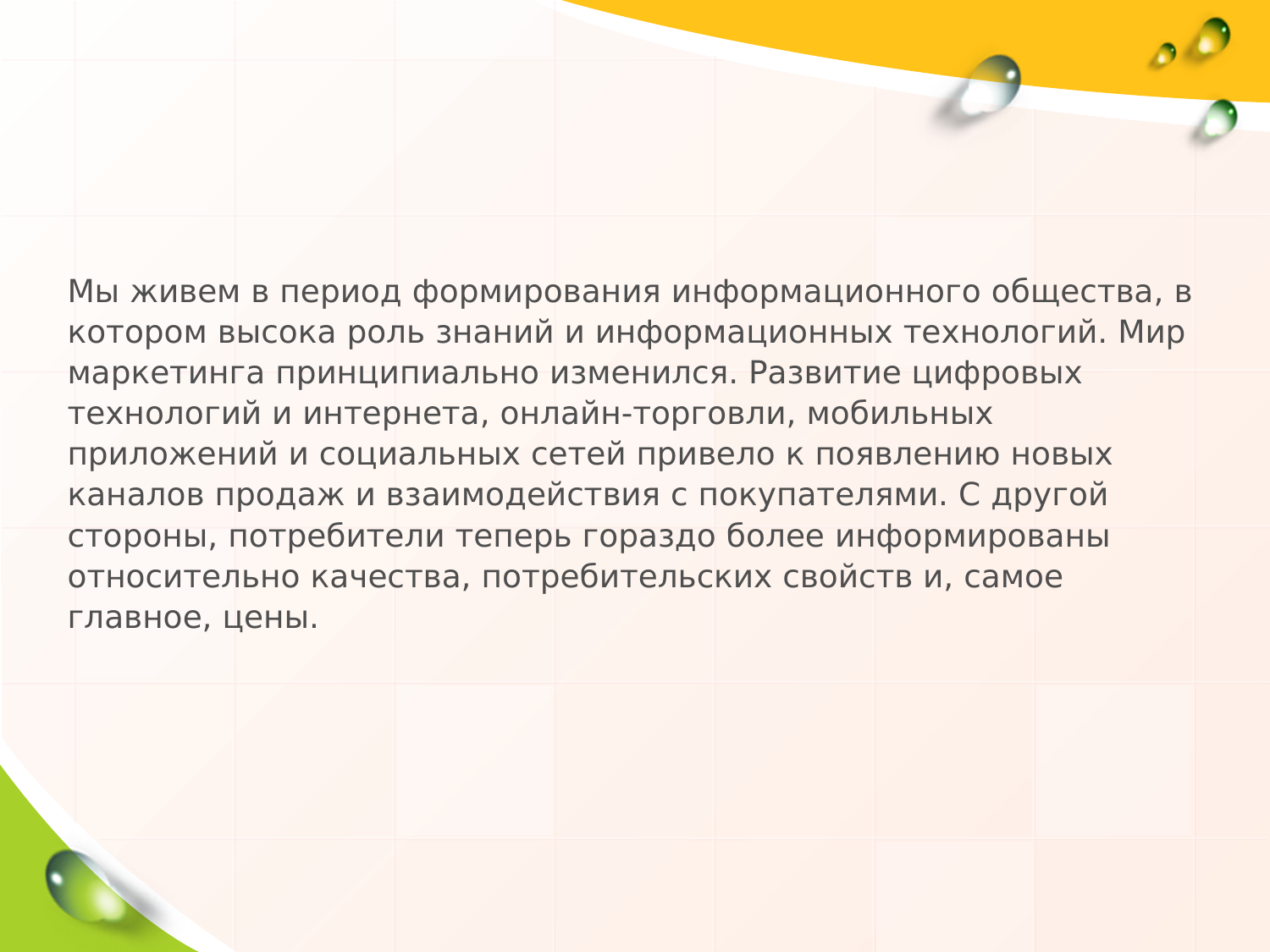

Мы живем в период формирования информационного общества, в котором высока роль знаний и информационных технологий. Мир маркетинга принципиально изменился. Развитие цифровых технологий и интернета, онлайн-торговли, мобильных приложений и социальных сетей привело к появлению новых каналов продаж и взаимодействия с покупателями. С другой стороны, потребители теперь гораздо более информированы относительно качества, потребительских свойств и, самое главное, цены.